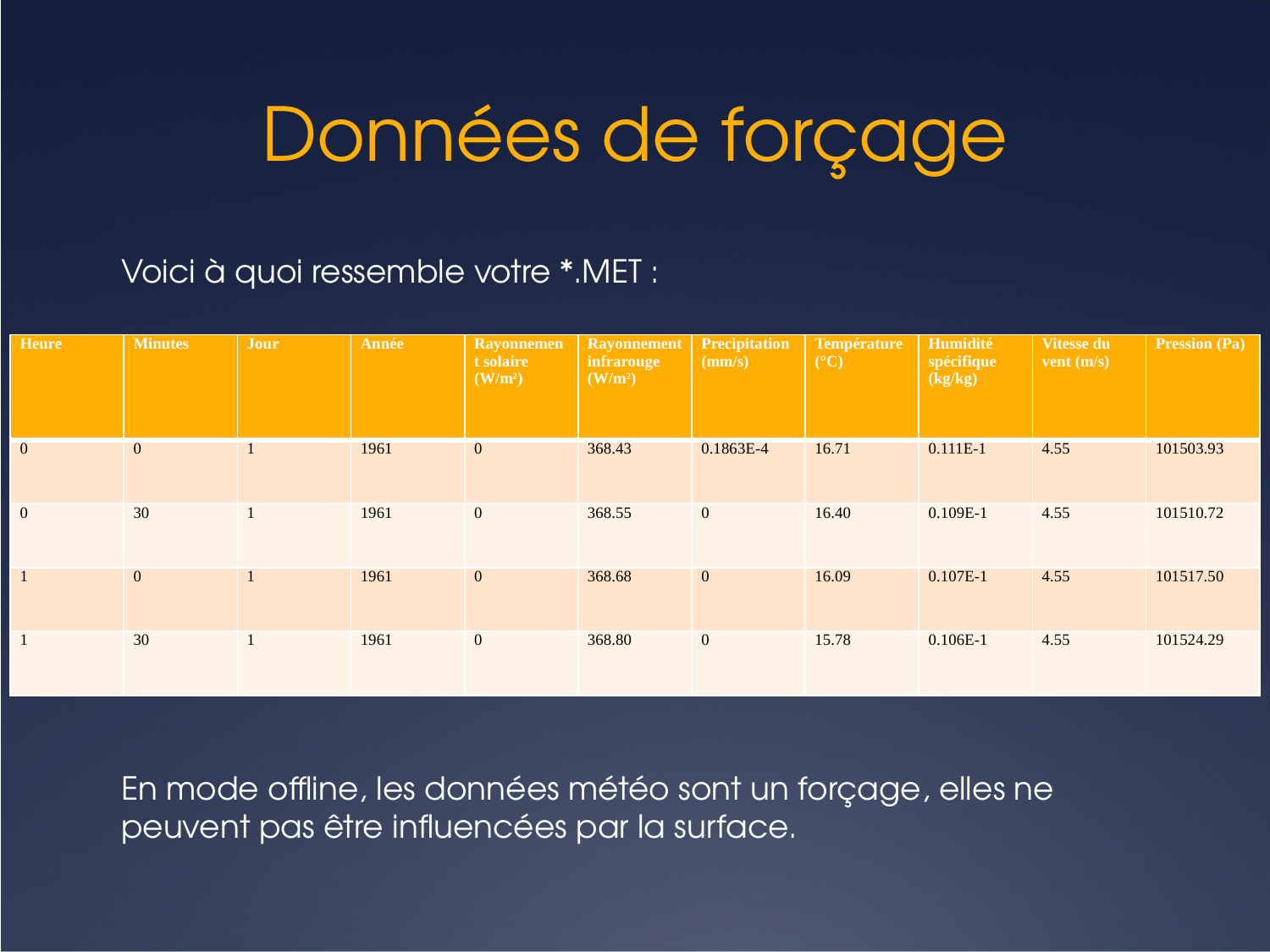

# Données de forçage
Voici à quoi ressemble votre *.MET :
| Heure | Minutes | Jour | Année | Rayonnement solaire (W/m2) | Rayonnement infrarouge (W/m2) | Precipitation (mm/s) | Température (°C) | Humidité spécifique (kg/kg) | Vitesse du vent (m/s) | Pression (Pa) |
| --- | --- | --- | --- | --- | --- | --- | --- | --- | --- | --- |
| 0 | 0 | 1 | 1961 | 0 | 368.43 | 0.1863E-4 | 16.71 | 0.111E-1 | 4.55 | 101503.93 |
| 0 | 30 | 1 | 1961 | 0 | 368.55 | 0 | 16.40 | 0.109E-1 | 4.55 | 101510.72 |
| 1 | 0 | 1 | 1961 | 0 | 368.68 | 0 | 16.09 | 0.107E-1 | 4.55 | 101517.50 |
| 1 | 30 | 1 | 1961 | 0 | 368.80 | 0 | 15.78 | 0.106E-1 | 4.55 | 101524.29 |
En mode offline, les données météo sont un forçage, elles ne peuvent pas être influencées par la surface.